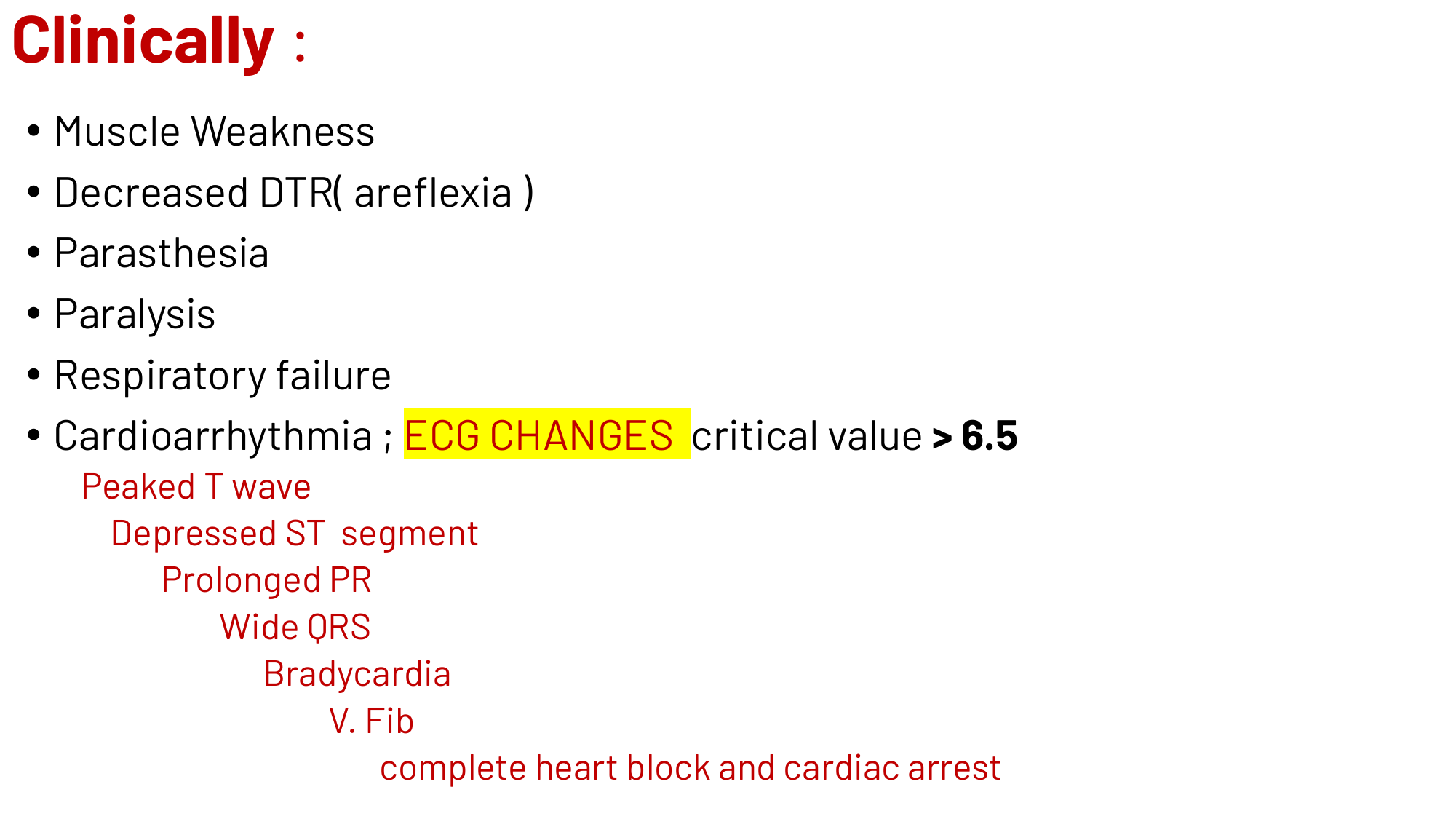

# Clinically :
Muscle Weakness
Decreased DTR( areflexia )
Parasthesia
Paralysis
Respiratory failure
Cardioarrhythmia ; ECG CHANGES  critical value > 6.5
Peaked T wave
    Depressed ST  segment
           Prolonged PR
                   Wide QRS
                         Bradycardia
                                  V. Fib
                                         complete heart block and cardiac arrest